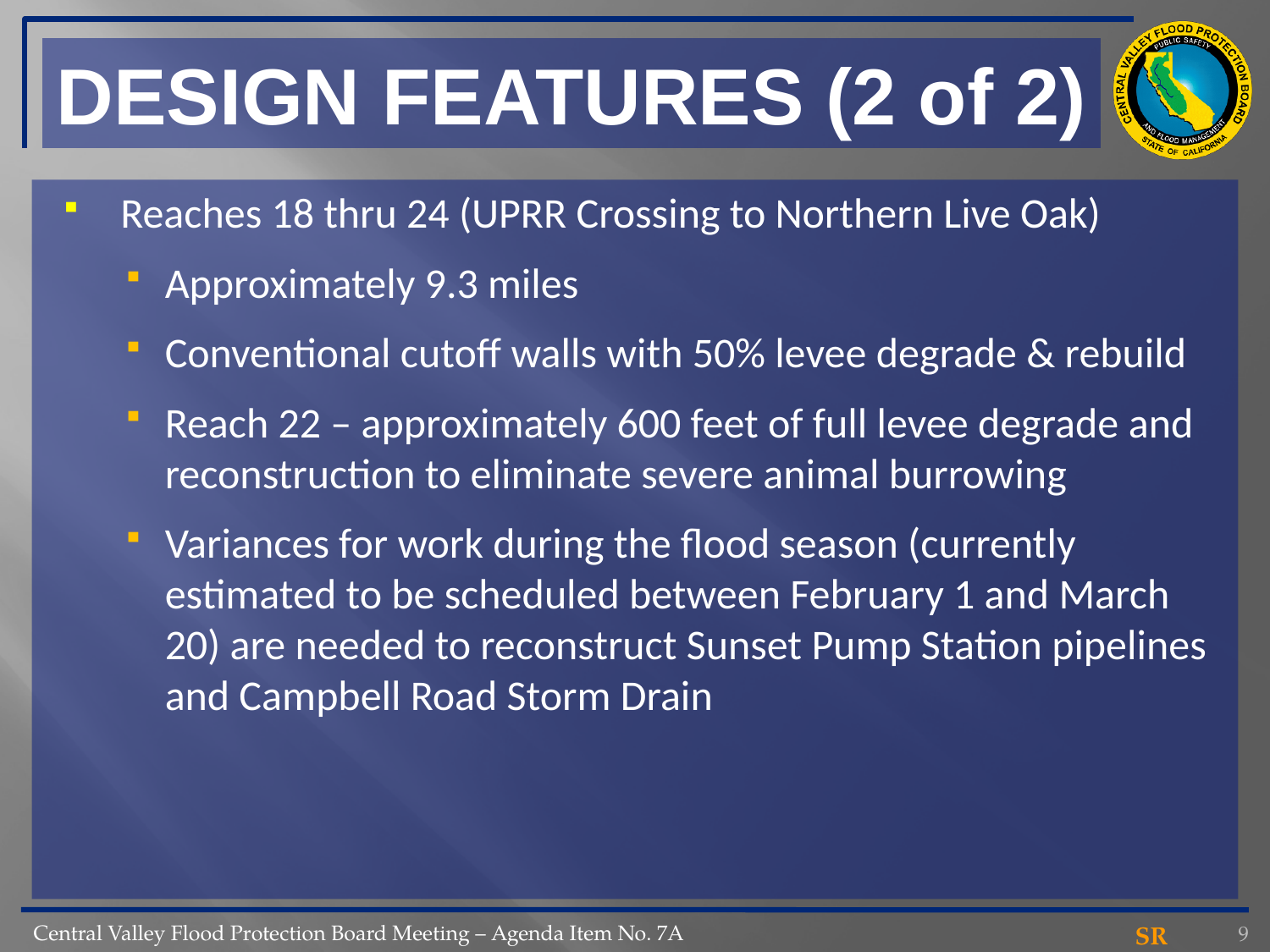

# DESIGN FEATURES (2 of 2)
Reaches 18 thru 24 (UPRR Crossing to Northern Live Oak)
Approximately 9.3 miles
Conventional cutoff walls with 50% levee degrade & rebuild
Reach 22 – approximately 600 feet of full levee degrade and reconstruction to eliminate severe animal burrowing
Variances for work during the flood season (currently estimated to be scheduled between February 1 and March 20) are needed to reconstruct Sunset Pump Station pipelines and Campbell Road Storm Drain
9